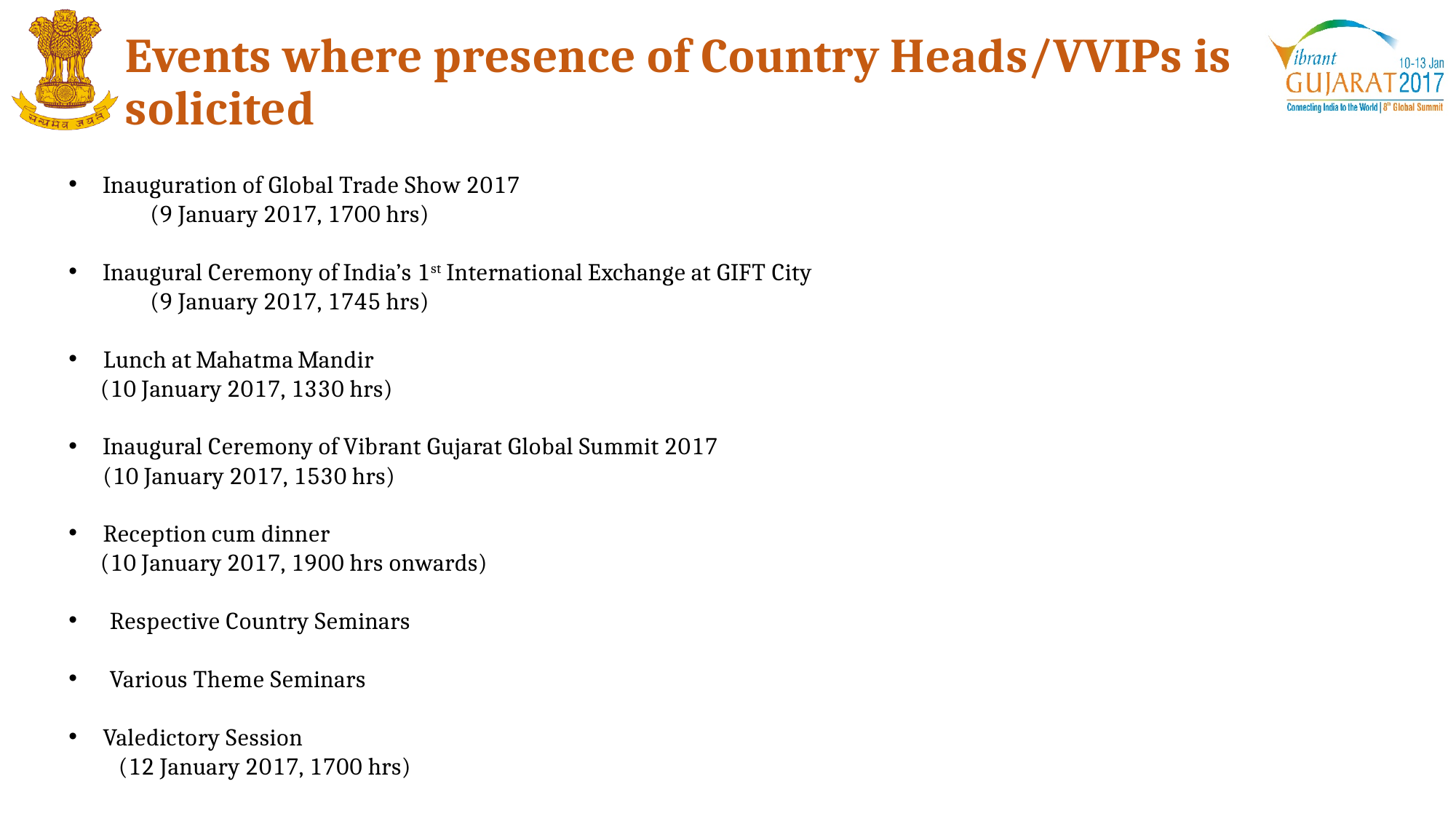

Events where presence of Country Heads/VVIPs is solicited
Inauguration of Global Trade Show 2017                                                                                                                                                                                  (9 January 2017, 1700 hrs)

Inaugural Ceremony of India’s 1st International Exchange at GIFT City                                                                                                                           (9 January 2017, 1745 hrs)

Lunch at Mahatma Mandir
      (10 January 2017, 1330 hrs)

Inaugural Ceremony of Vibrant Gujarat Global Summit 2017                                                                                                                                  (10 January 2017, 1530 hrs)

Reception cum dinner
      (10 January 2017, 1900 hrs onwards)

Respective Country Seminars

Various Theme Seminars

Valedictory Session                                                                                                                                                                                                                     (12 January 2017, 1700 hrs)